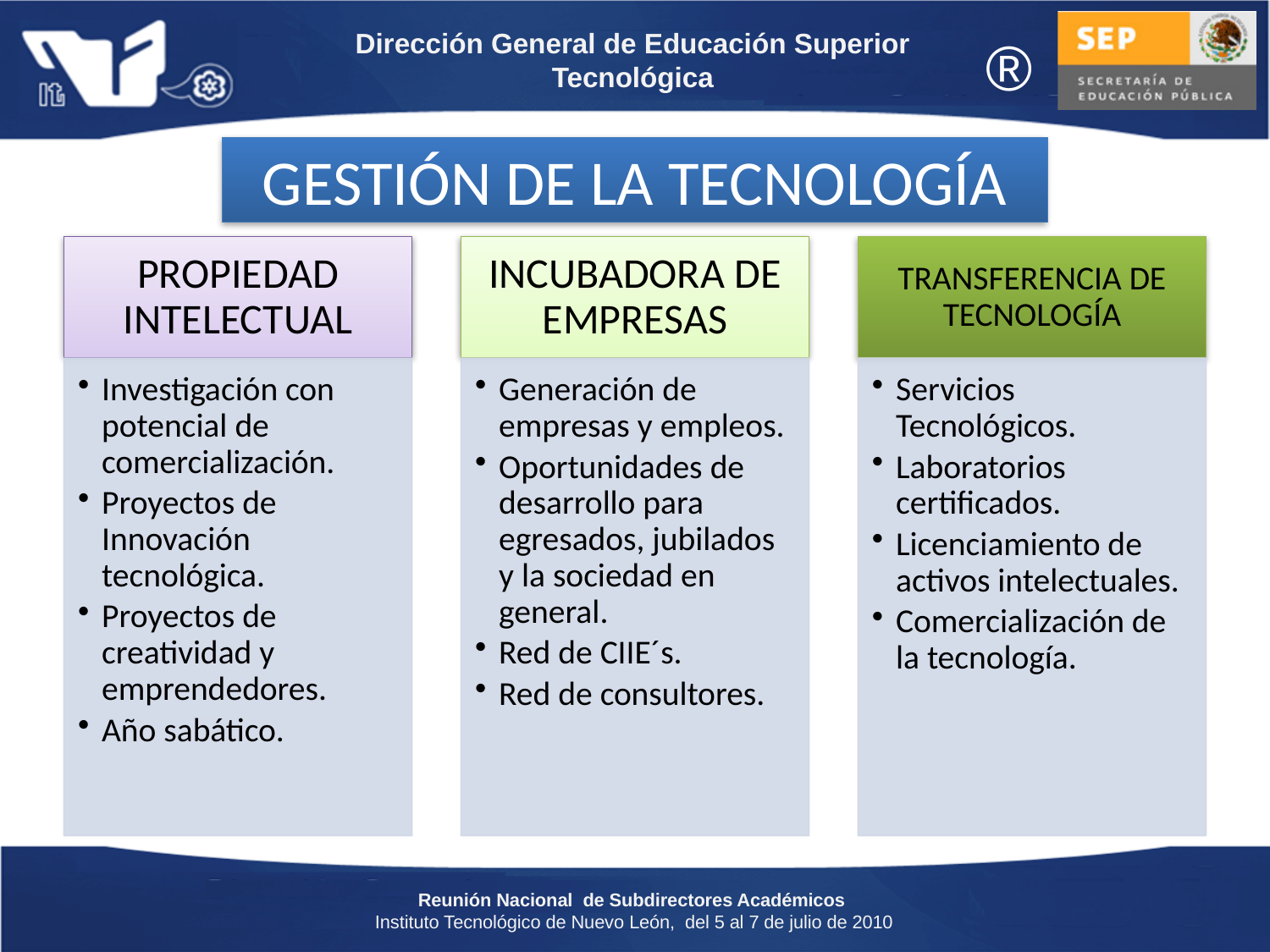

®
# GESTIÓN DE LA TECNOLOGÍA
PROPIEDAD INTELECTUAL
Investigación con potencial de comercialización.
Proyectos de Innovación tecnológica.
Proyectos de creatividad y emprendedores.
Año sabático.

INCUBADORA DE EMPRESAS
Generación de empresas y empleos.
Oportunidades de desarrollo para   egresados, jubilados y la sociedad en general.
Red de CIIE´s.
Red de consultores.

TRANSFERENCIA DE TECNOLOGÍA
Servicios Tecnológicos.
Laboratorios certificados.
Licenciamiento de activos intelectuales.
Comercialización de la tecnología.